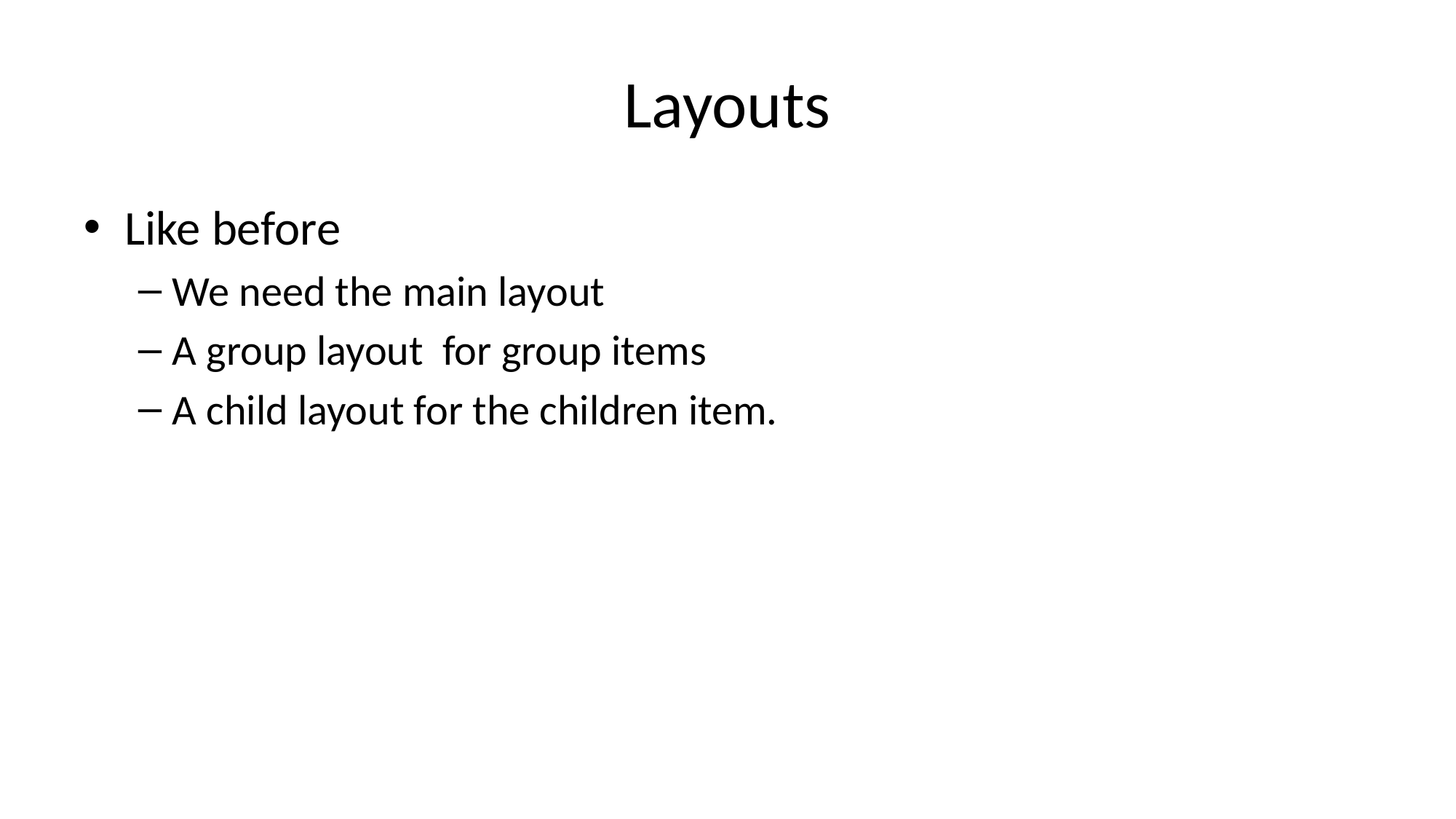

# Layouts
Like before
We need the main layout
A group layout  for group items
A child layout for the children item.